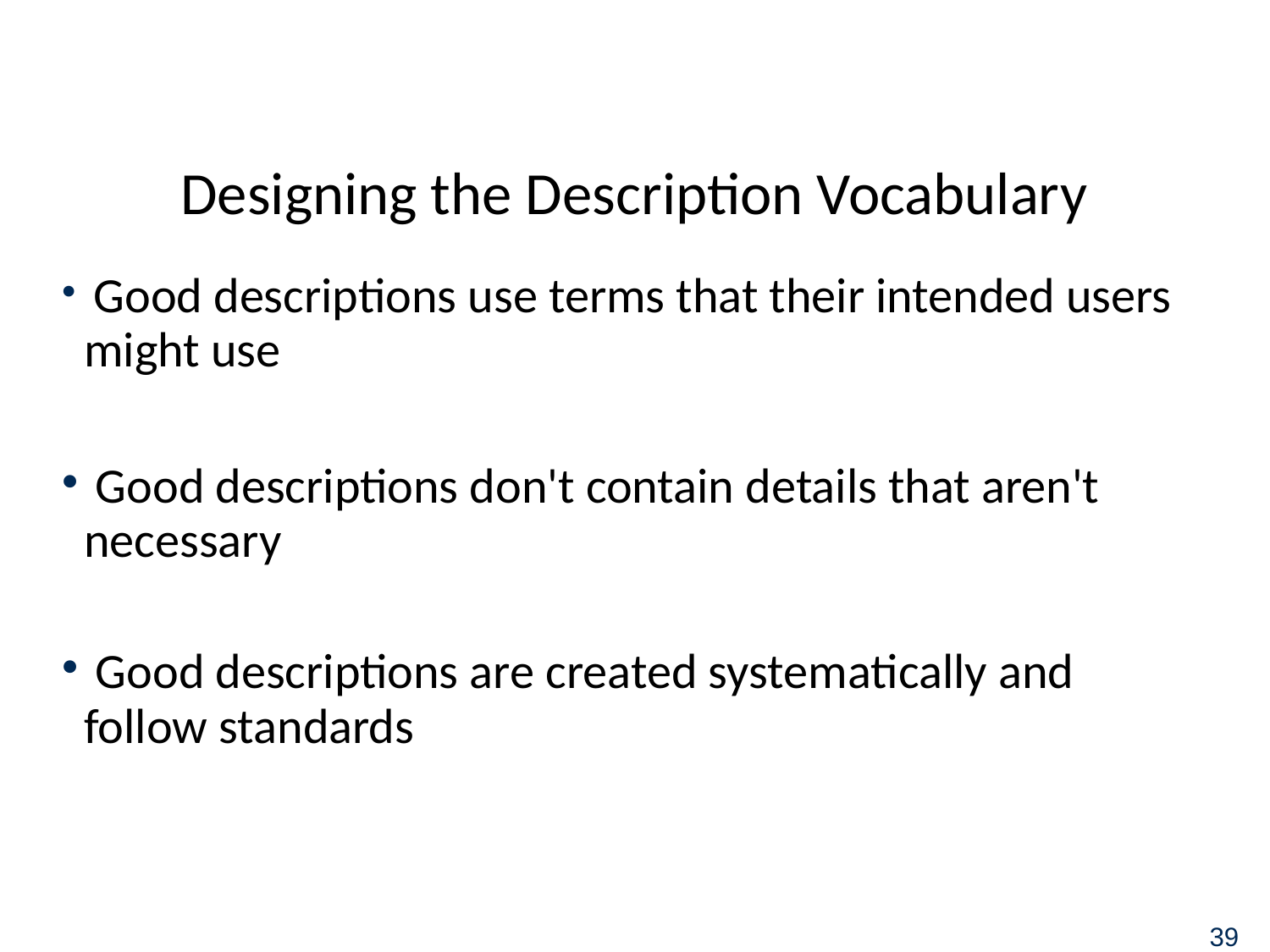

# Designing the Description Vocabulary
 Good descriptions use terms that their intended users might use
 Good descriptions don't contain details that aren't necessary
 Good descriptions are created systematically and follow standards
39